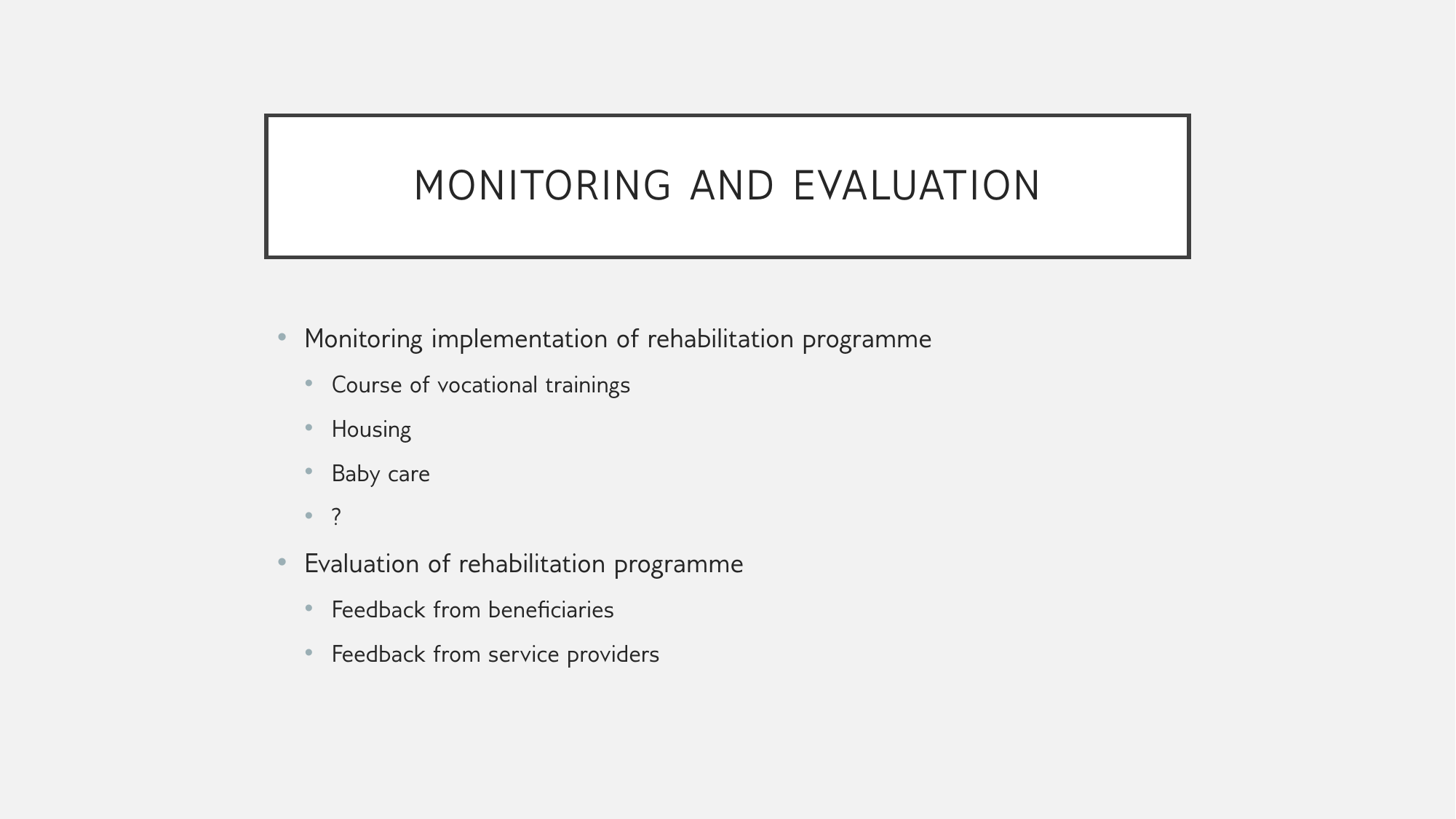

# Monitoring and evaluation
Monitoring implementation of rehabilitation programme
Course of vocational trainings
Housing
Baby care
?
Evaluation of rehabilitation programme
Feedback from beneficiaries
Feedback from service providers